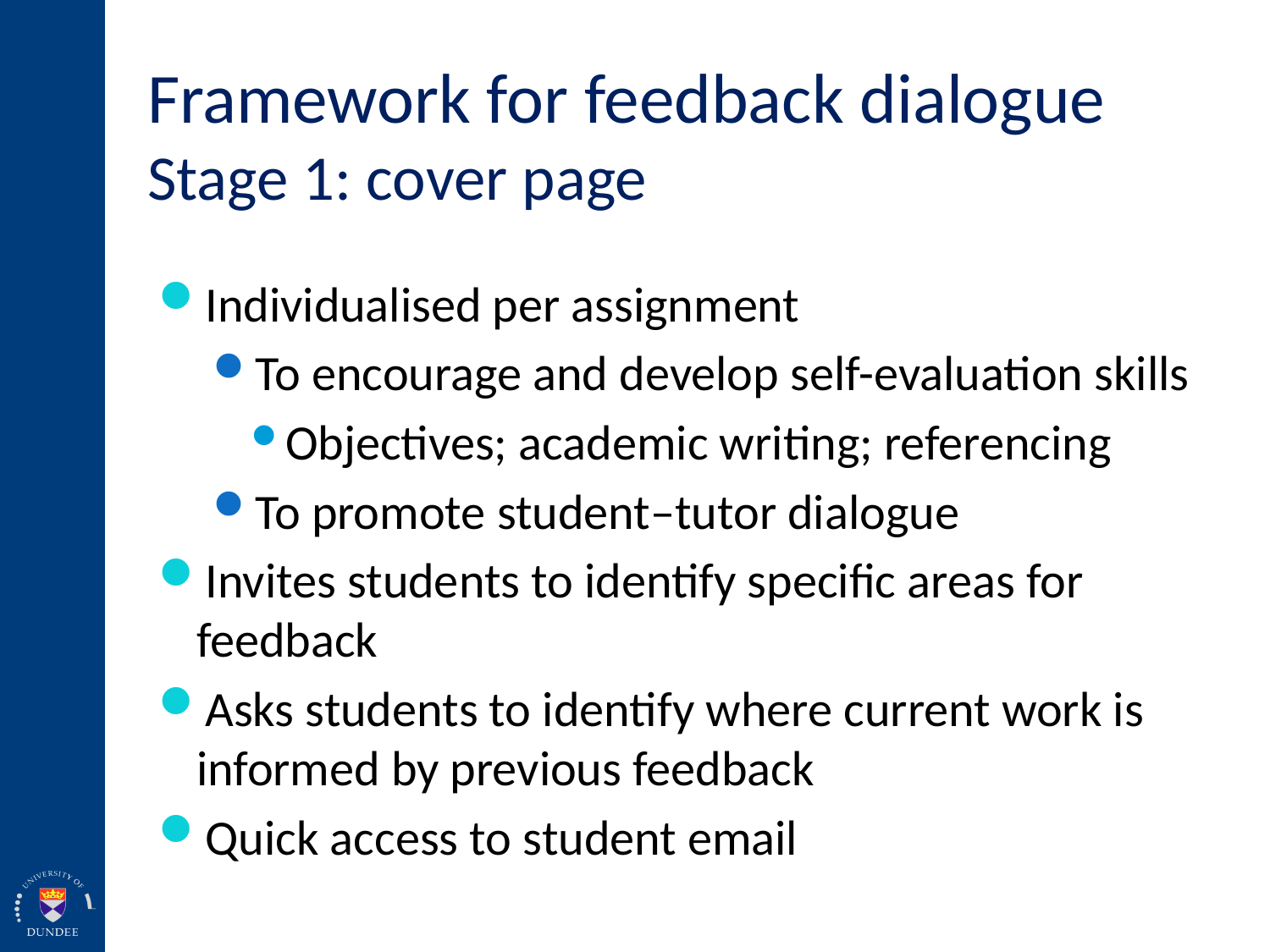

# Framework for feedback dialogue Stage 1: cover page
Individualised per assignment
To encourage and develop self-evaluation skills
Objectives; academic writing; referencing
To promote student–tutor dialogue
Invites students to identify specific areas for feedback
Asks students to identify where current work is informed by previous feedback
Quick access to student email